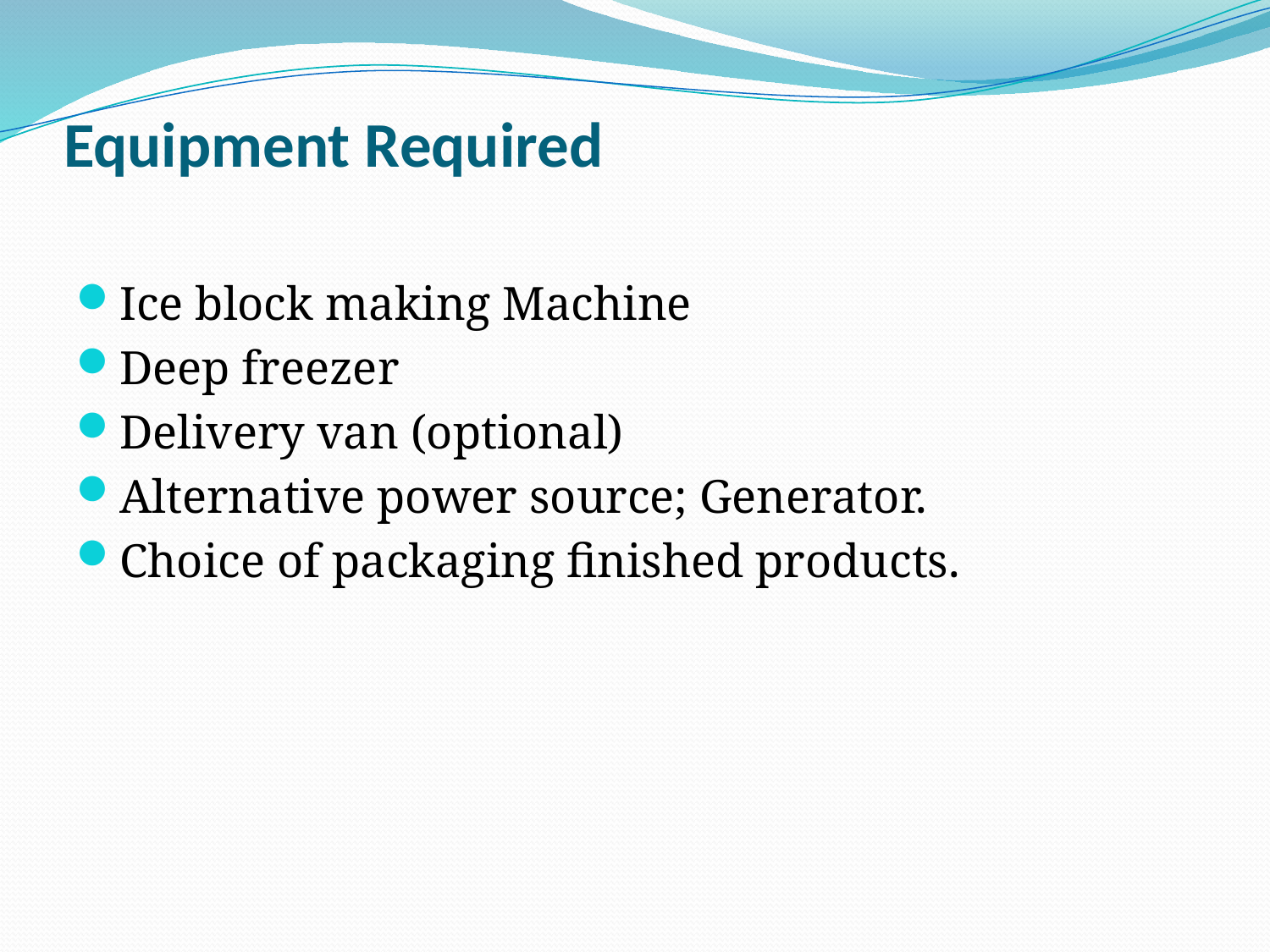

# Equipment Required
Ice block making Machine
Deep freezer
Delivery van (optional)
Alternative power source; Generator.
Choice of packaging finished products.